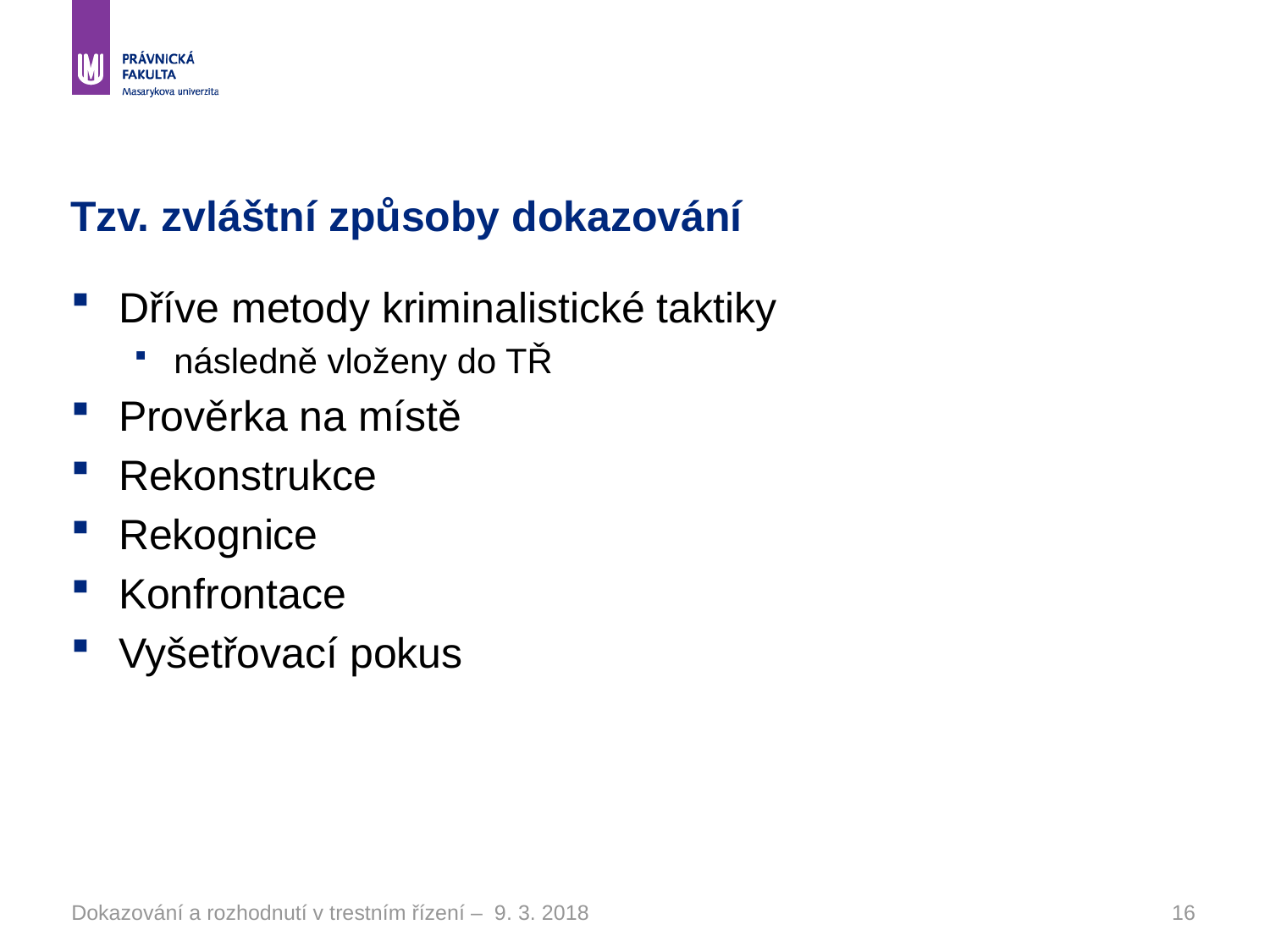

# Tzv. zvláštní způsoby dokazování
Dříve metody kriminalistické taktiky
následně vloženy do TŘ
Prověrka na místě
Rekonstrukce
Rekognice
Konfrontace
Vyšetřovací pokus

Dokazování a rozhodnutí v trestním řízení –  9. 3. 2018
16